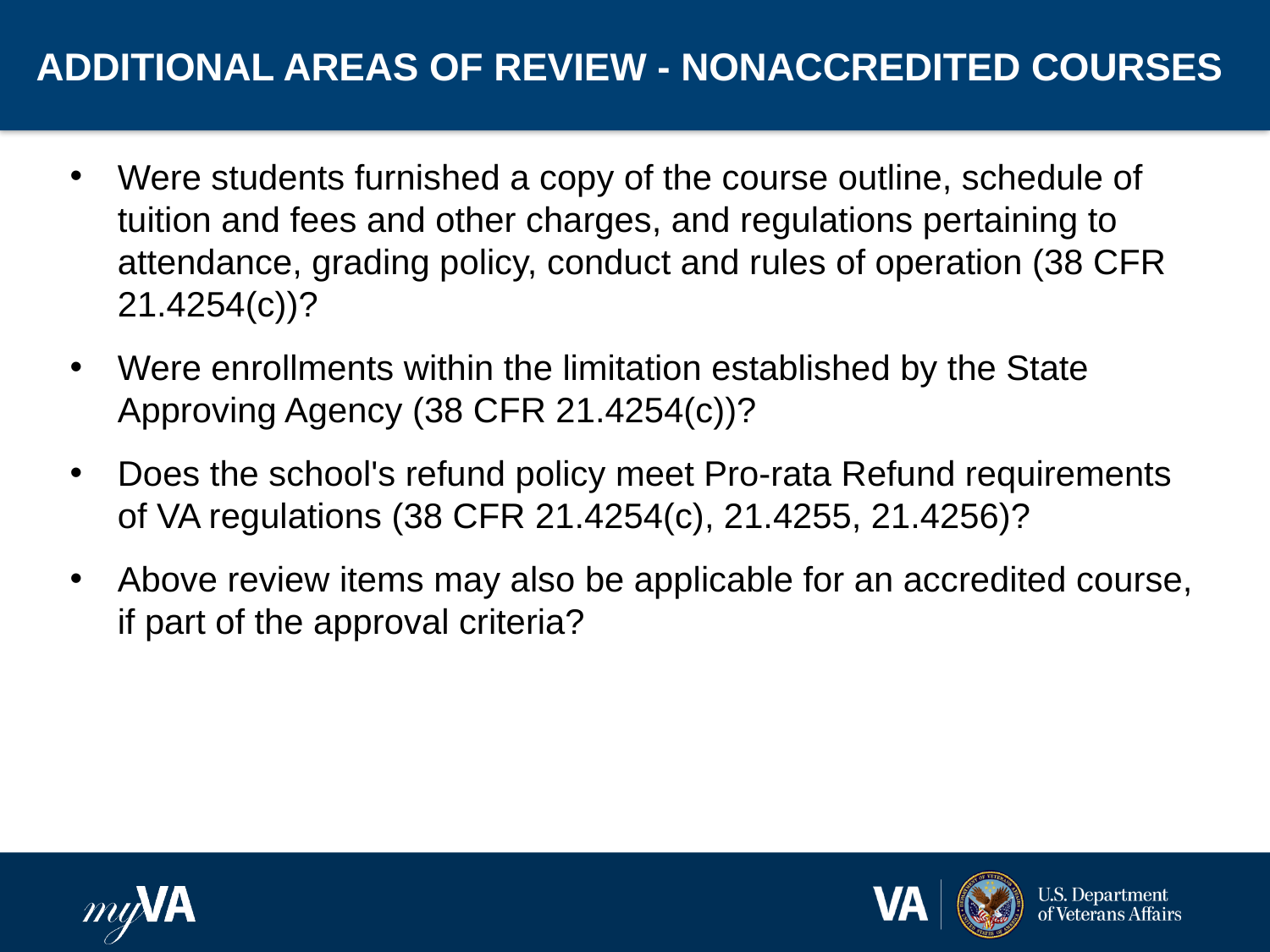

# ADDITIONAL AREAS OF REVIEW - NONACCREDITED COURSES
Were students furnished a copy of the course outline, schedule of tuition and fees and other charges, and regulations pertaining to attendance, grading policy, conduct and rules of operation (38 CFR 21.4254(c))?
Were enrollments within the limitation established by the State Approving Agency (38 CFR 21.4254(c))?
Does the school's refund policy meet Pro-rata Refund requirements of VA regulations (38 CFR 21.4254(c), 21.4255, 21.4256)?
Above review items may also be applicable for an accredited course, if part of the approval criteria?